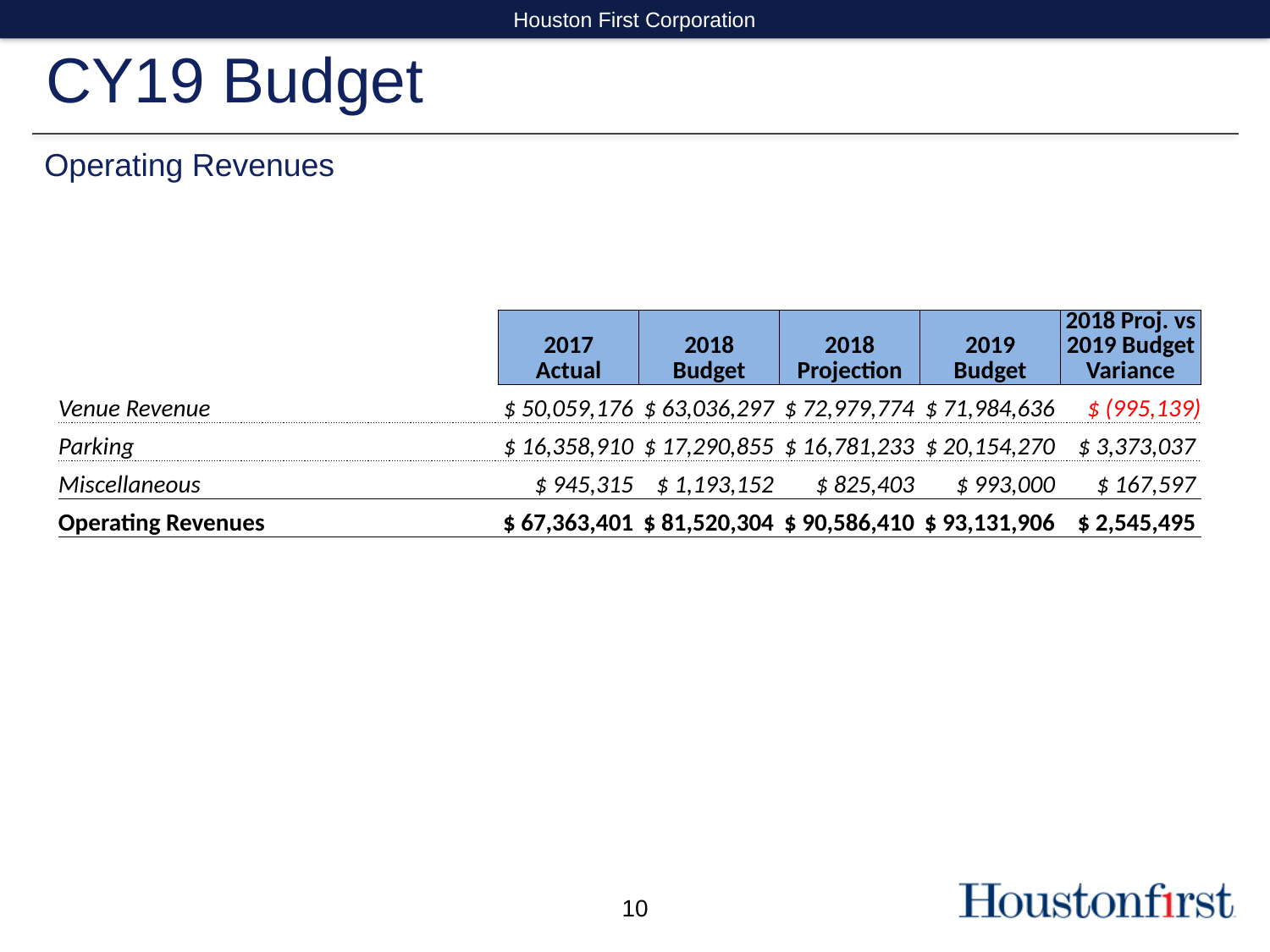

Houston First Corporation
CY19 Budget
Operating Revenues
|  | 2017 Actual | 2018 Budget | 2018 Projection | 2019 Budget | 2018 Proj. vs 2019 Budget Variance |
| --- | --- | --- | --- | --- | --- |
| Venue Revenue | $ 50,059,176 | $ 63,036,297 | $ 72,979,774 | $ 71,984,636 | $ (995,139) |
| Parking | $ 16,358,910 | $ 17,290,855 | $ 16,781,233 | $ 20,154,270 | $ 3,373,037 |
| Miscellaneous | $ 945,315 | $ 1,193,152 | $ 825,403 | $ 993,000 | $ 167,597 |
| Operating Revenues | $ 67,363,401 | $ 81,520,304 | $ 90,586,410 | $ 93,131,906 | $ 2,545,495 |
10